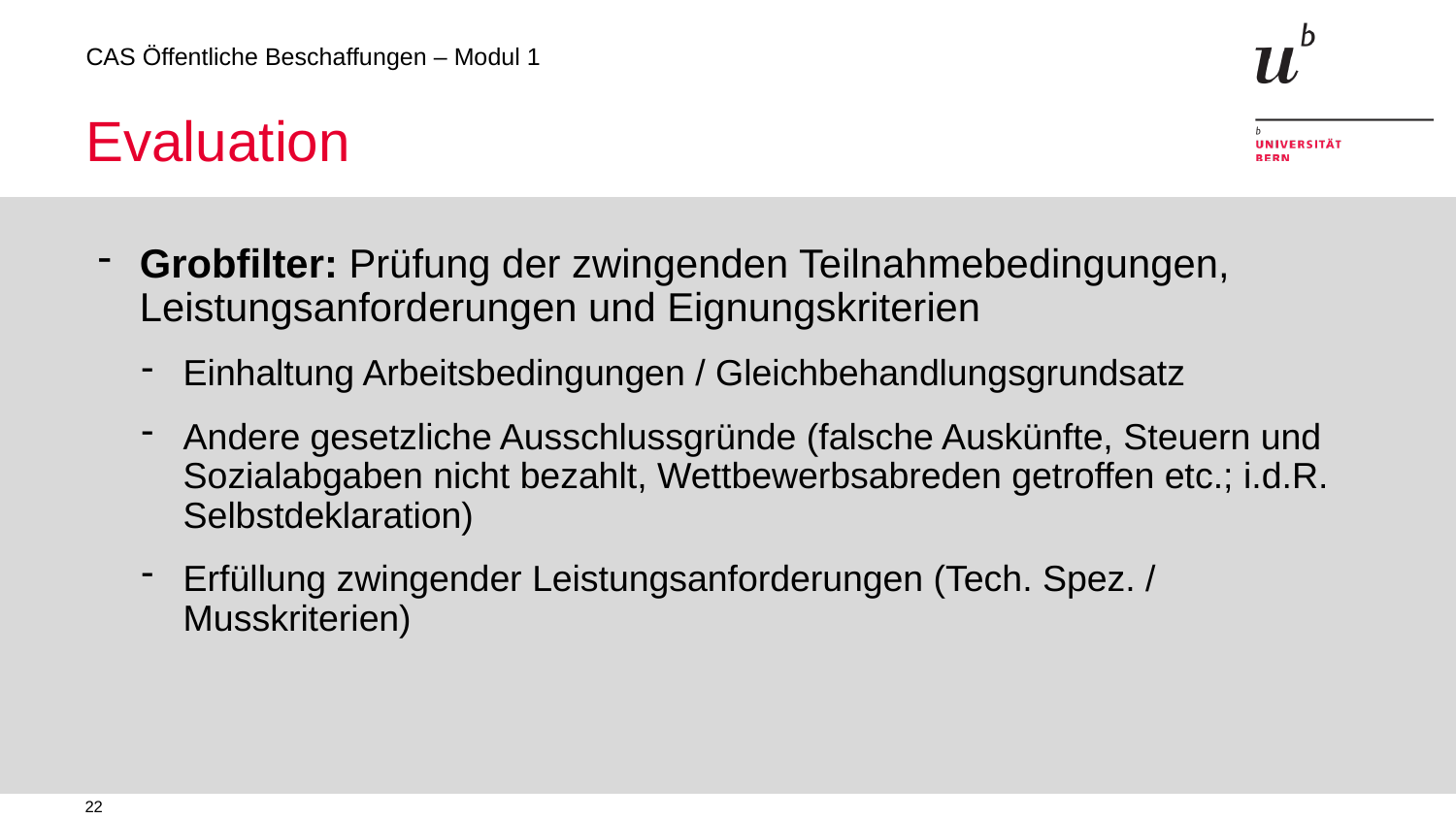

# Evaluation
Grobfilter: Prüfung der zwingenden Teilnahmebedingungen, Leistungsanforderungen und Eignungskriterien
Einhaltung Arbeitsbedingungen / Gleichbehandlungsgrundsatz
Andere gesetzliche Ausschlussgründe (falsche Auskünfte, Steuern und Sozialabgaben nicht bezahlt, Wettbewerbsabreden getroffen etc.; i.d.R. Selbstdeklaration)
Erfüllung zwingender Leistungsanforderungen (Tech. Spez. / Musskriterien)